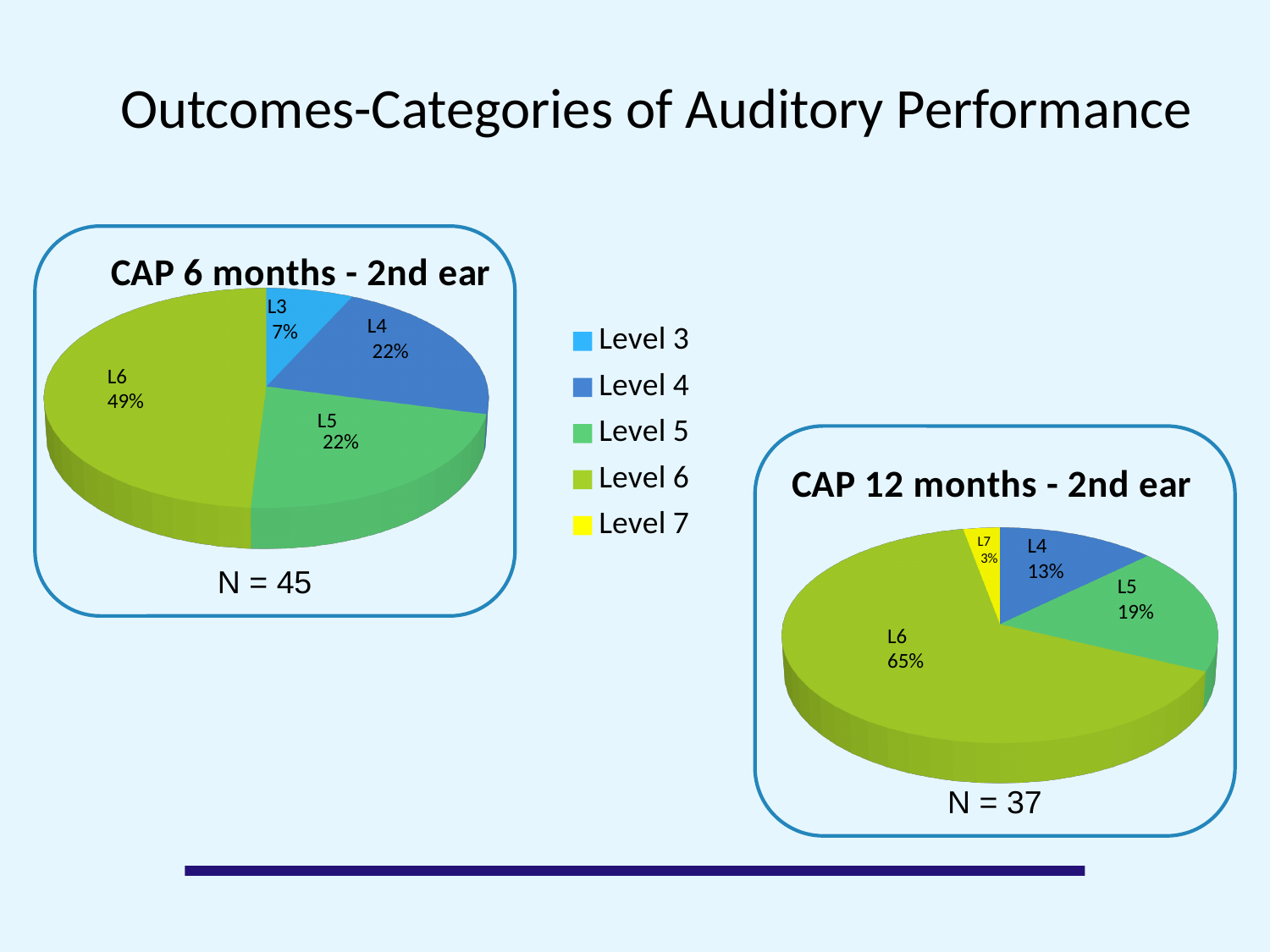

Outcomes-Categories of Auditory Performance

[unsupported chart]

L3
 7%
L4
 22%
L6
49%

[unsupported chart]

L7
 3%
L4
13%
N = 45
L5
19%
L6
65%
N = 37